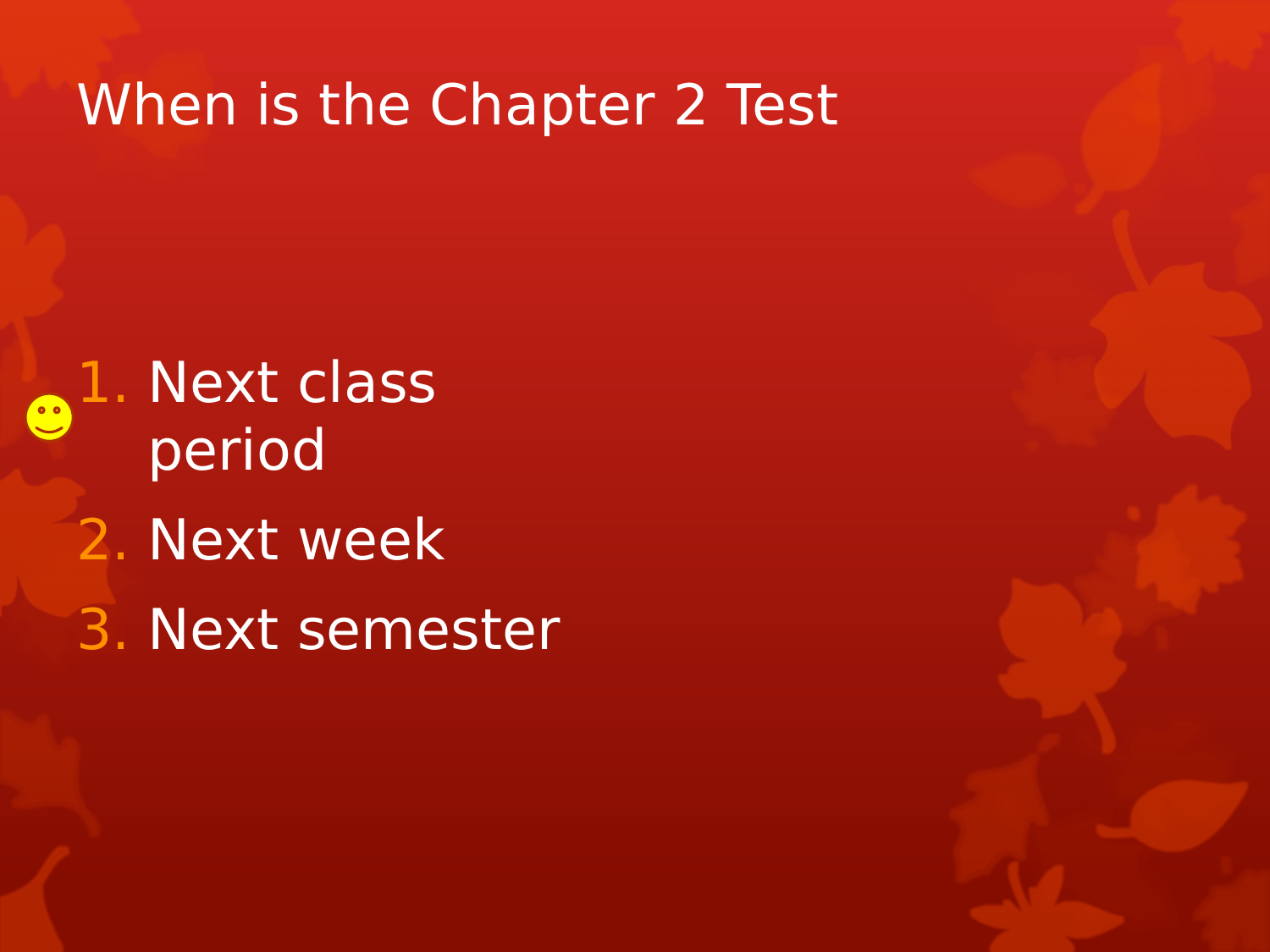

# When is the Chapter 2 Test
Next class period
Next week
Next semester